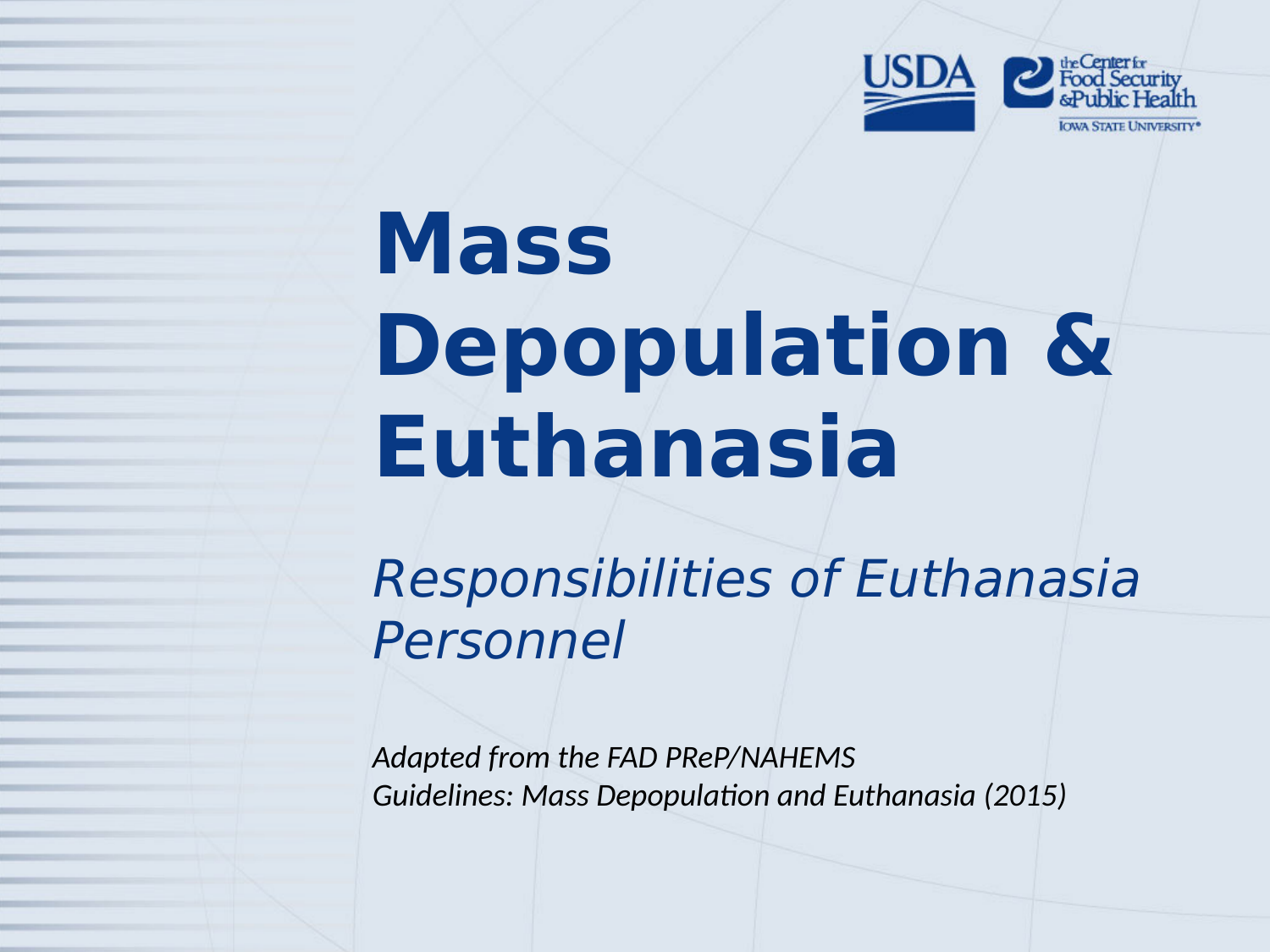

# Mass Depopulation & Euthanasia
Responsibilities of Euthanasia Personnel

Adapted from the FAD PReP/NAHEMS
Guidelines: Mass Depopulation and Euthanasia (2015)